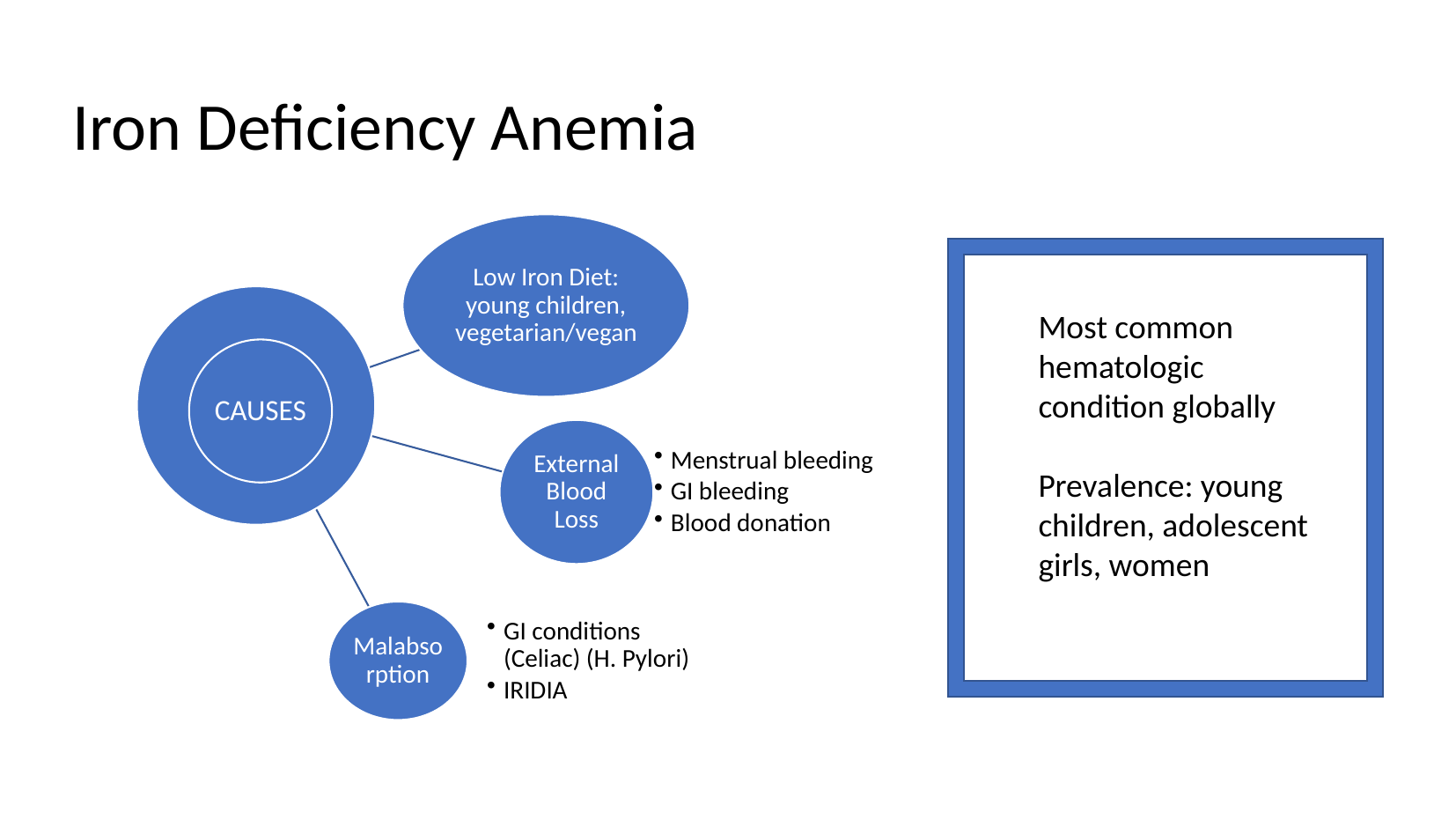

# Iron Deficiency Anemia
CAUSES
Low Iron Diet: young children, vegetarian/vegan
External Blood Loss
Menstrual bleeding
GI bleeding
Blood donation
Malabsorption
GI conditions (Celiac) (H. Pylori)
IRIDIA

Most common hematologic condition globally

Prevalence: young children, adolescent girls, women